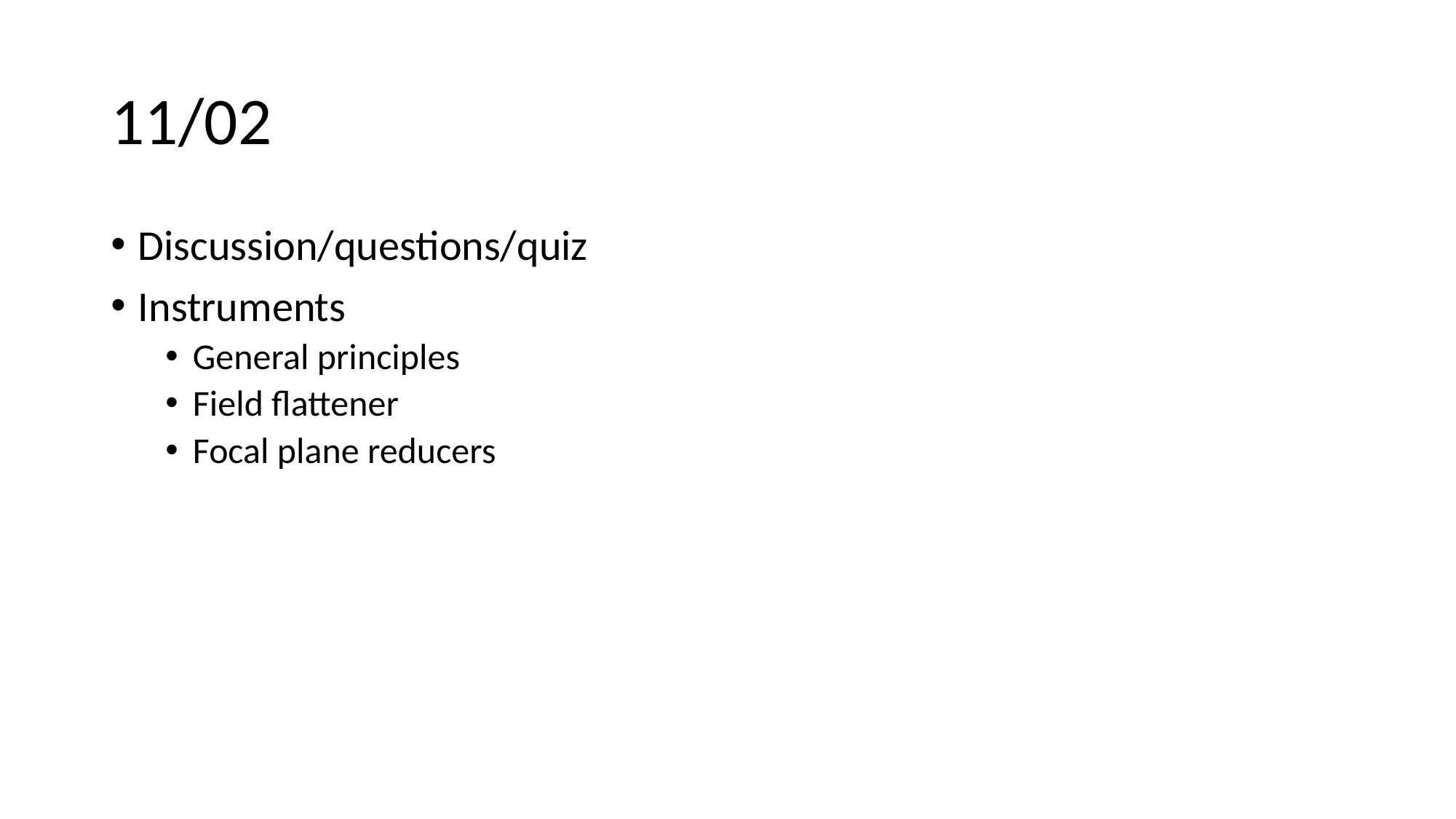

# 11/02
Discussion/questions/quiz
Instruments
General principles
Field flattener
Focal plane reducers